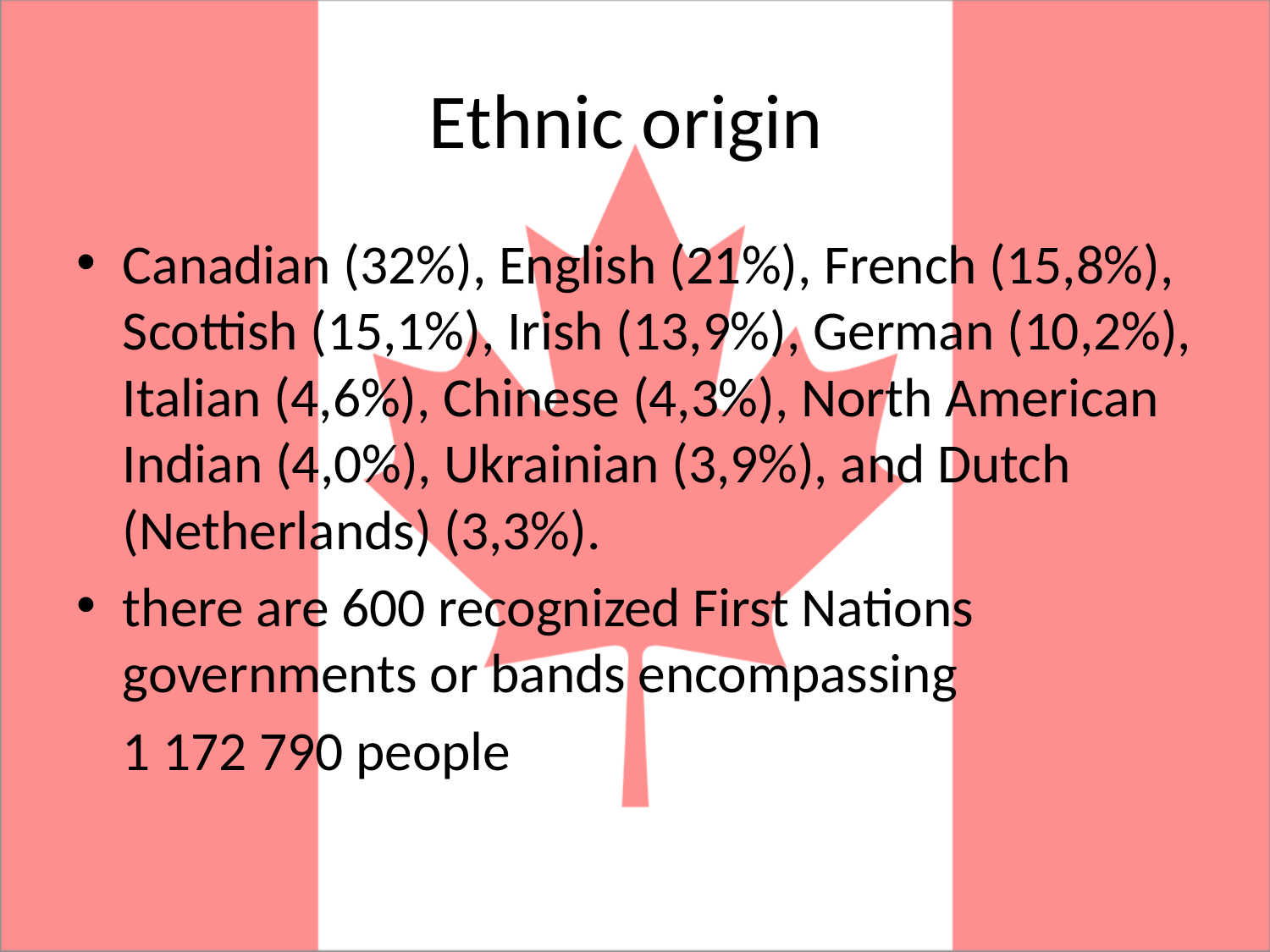

# Ethnic origin
Canadian (32%), English (21%), French (15,8%), Scottish (15,1%), Irish (13,9%), German (10,2%), Italian (4,6%), Chinese (4,3%), North American Indian (4,0%), Ukrainian (3,9%), and Dutch (Netherlands) (3,3%).
there are 600 recognized First Nations governments or bands encompassing
	1 172 790 people